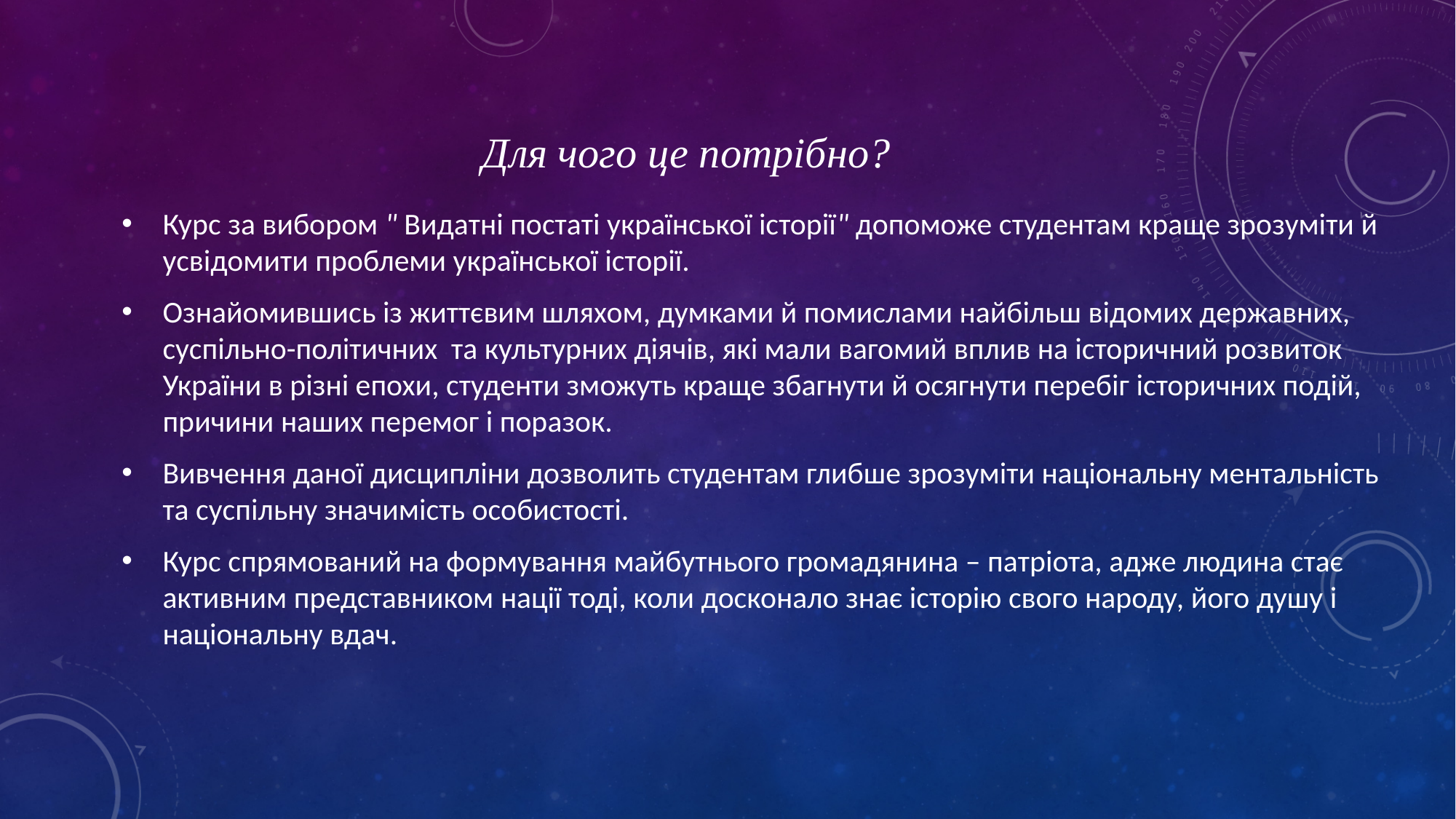

Курс за вибором " Видатні постаті української історії" допоможе студентам краще зрозуміти й усвідомити проблеми української історії.
Ознайомившись із життєвим шляхом, думками й помислами найбільш відомих державних,  суспільно-політичних  та культурних діячів, які мали вагомий вплив на історичний розвиток України в різні епохи, студенти зможуть краще збагнути й осягнути перебіг історичних подій, причини наших перемог і поразок.
Вивчення даної дисципліни дозволить студентам глибше зрозуміти національну ментальність та суспільну значимість особистості.
Курс спрямований на формування майбутнього громадянина – патріота, адже людина стає активним представником нації тоді, коли досконало знає історію свого народу, його душу і національну вдач.

# Для чого це потрібно?